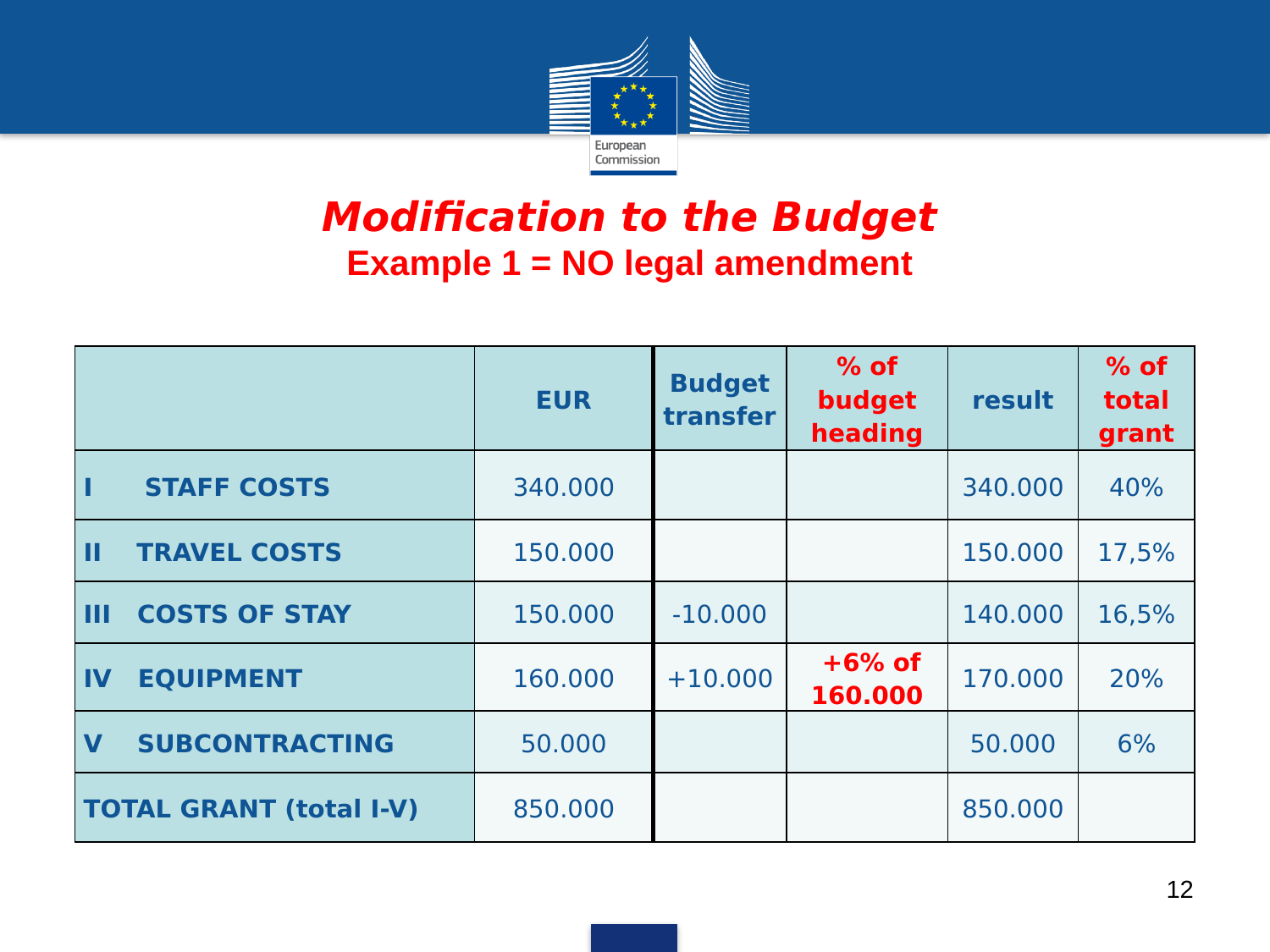

Modification to the Budget
Example 1 = NO legal amendment

|  | EUR | Budget transfer | % of budget heading | result | % of total grant |
| --- | --- | --- | --- | --- | --- |
| I STAFF COSTS | 340.000 |  |  | 340.000 | 40% |
| II TRAVEL COSTS | 150.000 |  |  | 150.000 | 17,5% |
| III COSTS OF STAY | 150.000 | -10.000 |  | 140.000 | 16,5% |
| IV EQUIPMENT | 160.000 | +10.000 | +6% of 160.000 | 170.000 | 20% |
| V SUBCONTRACTING | 50.000 |  |  | 50.000 | 6% |
| TOTAL GRANT (total I-V) | 850.000 |  |  | 850.000 |  |
12